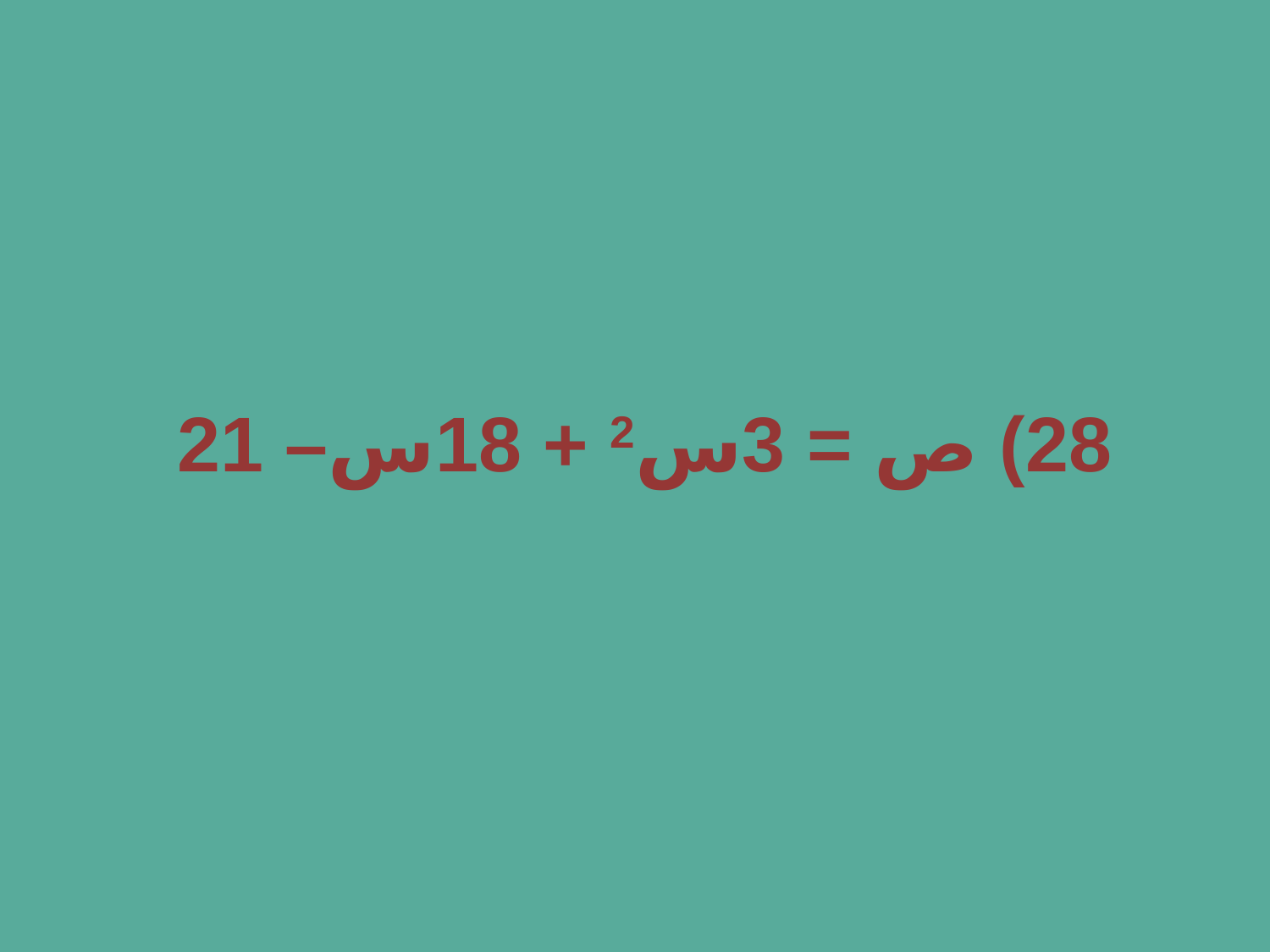

28) ص = 3س2 + 18س– 21